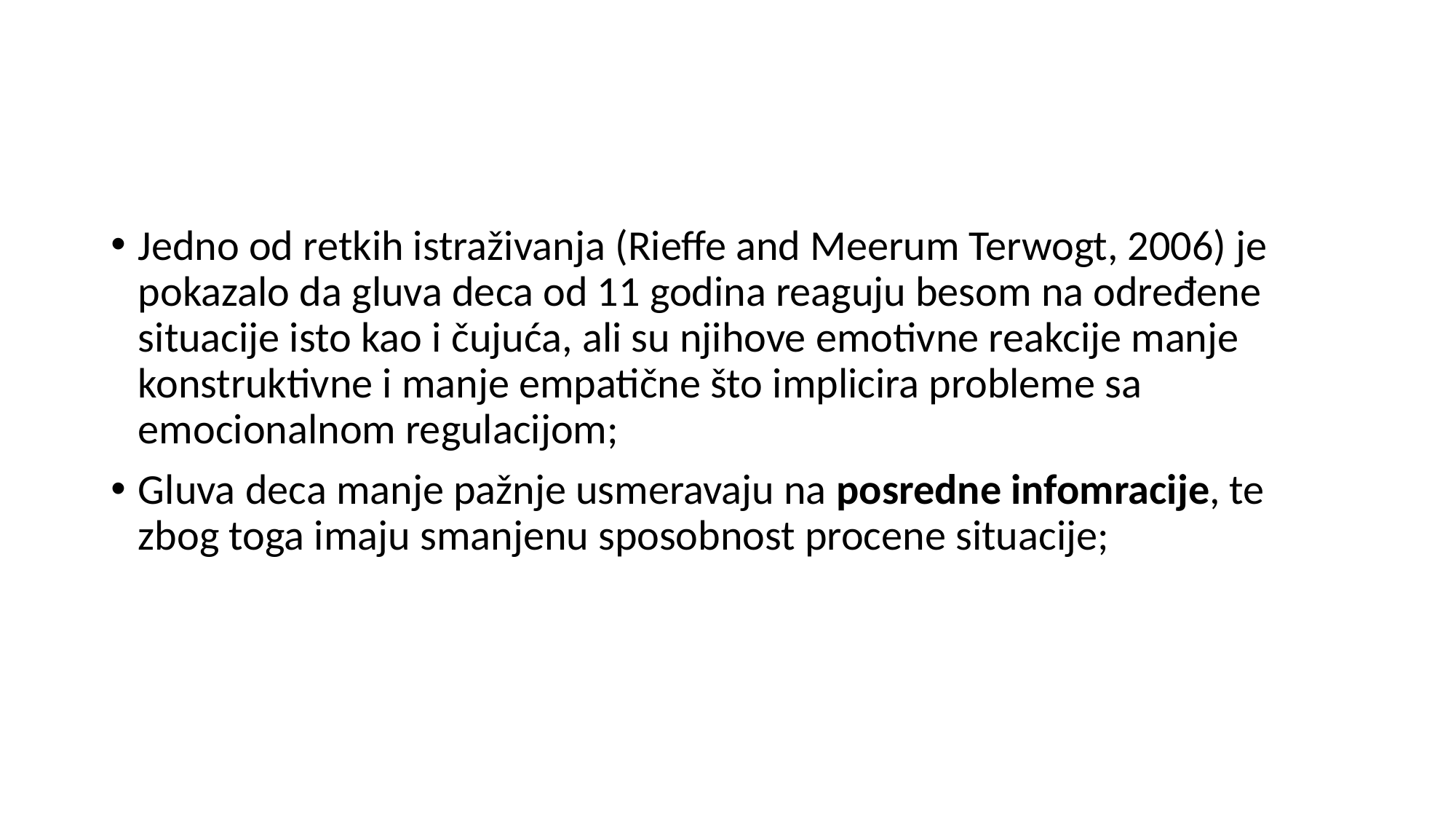

#
Jedno od retkih istraživanja (Rieffe and Meerum Terwogt, 2006) je pokazalo da gluva deca od 11 godina reaguju besom na određene situacije isto kao i čujuća, ali su njihove emotivne reakcije manje konstruktivne i manje empatične što implicira probleme sa emocionalnom regulacijom;
Gluva deca manje pažnje usmeravaju na posredne infomracije, te zbog toga imaju smanjenu sposobnost procene situacije;